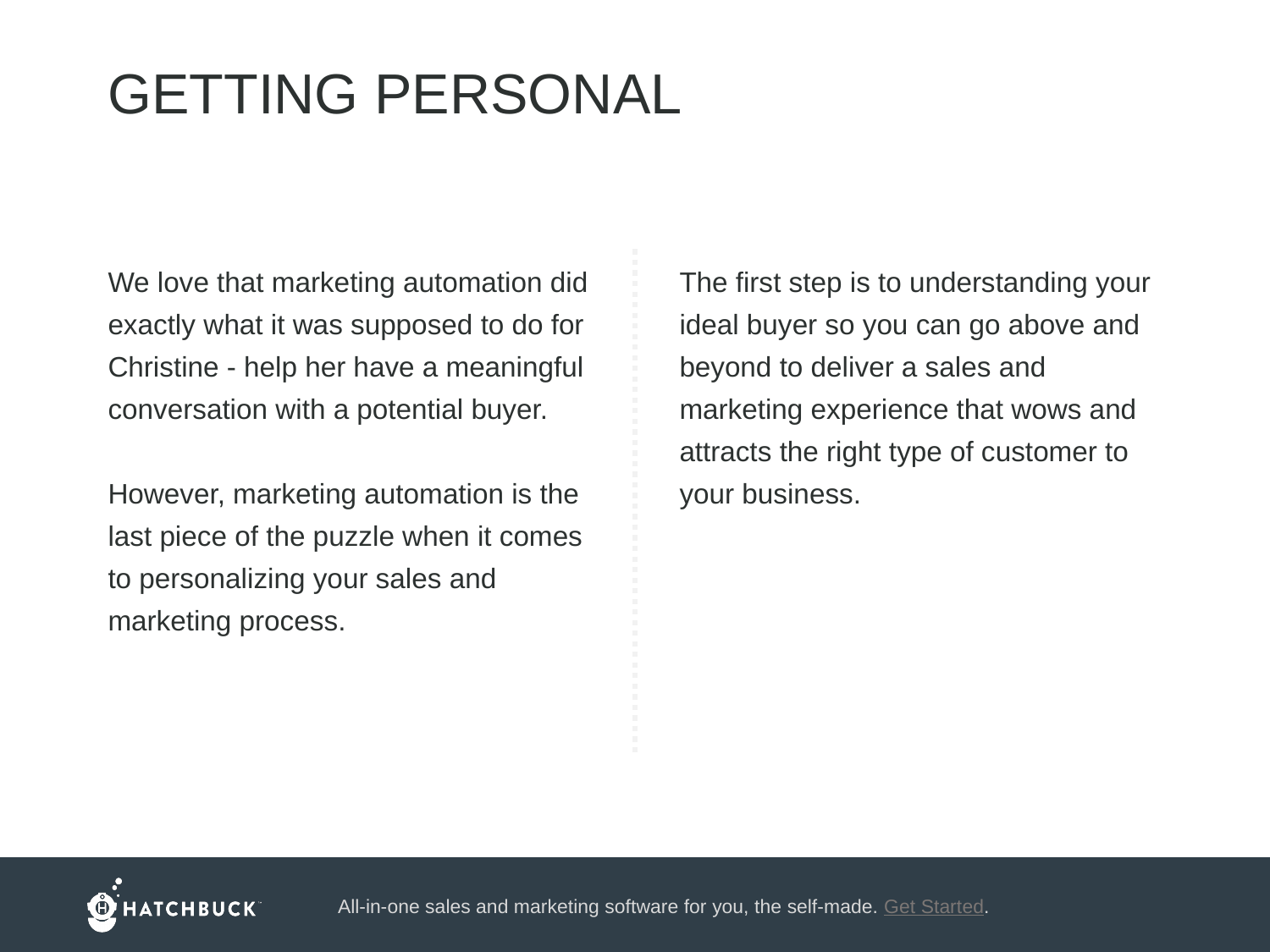

GETTING PERSONAL
We love that marketing automation did exactly what it was supposed to do for Christine - help her have a meaningful conversation with a potential buyer.
However, marketing automation is the last piece of the puzzle when it comes to personalizing your sales and marketing process.
The first step is to understanding your ideal buyer so you can go above and beyond to deliver a sales and marketing experience that wows and attracts the right type of customer to your business.